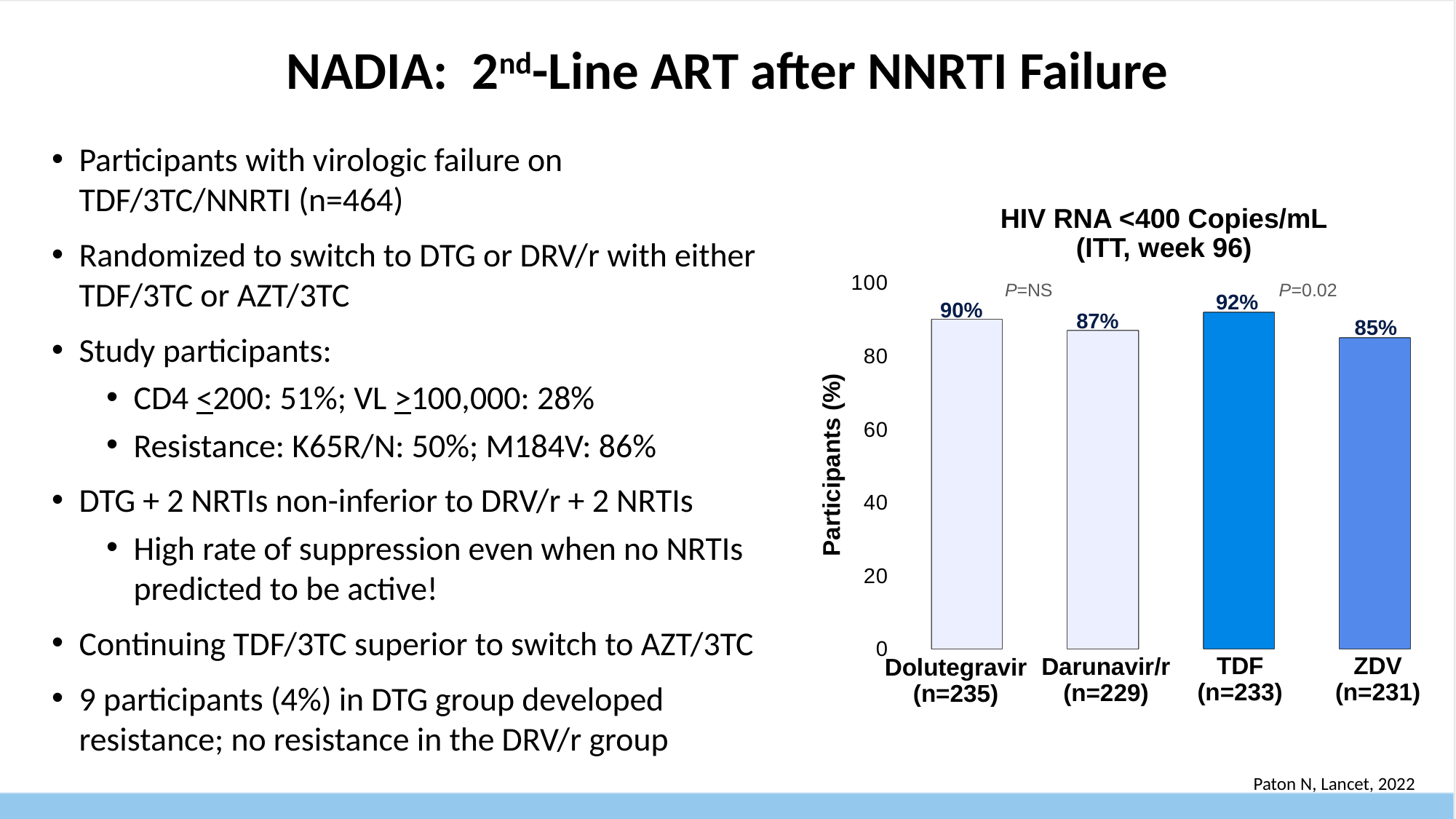

# NADIA:  2nd-Line ART after NNRTI Failure
Participants with virologic failure on TDF/3TC/NNRTI (n=464)
Randomized to switch to DTG or DRV/r with either TDF/3TC or AZT/3TC
Study participants:
CD4 <200: 51%; VL >100,000: 28%
Resistance: K65R/N: 50%; M184V: 86%
DTG + 2 NRTIs non-inferior to DRV/r + 2 NRTIs
High rate of suppression even when no NRTIs predicted to be active!
Continuing TDF/3TC superior to switch to AZT/3TC
9 participants (4%) in DTG group developed resistance; no resistance in the DRV/r group
HIV RNA <400 Copies/mL
(ITT, week 96)

[unsupported chart]

P=0.02
P=NS
92%
90%
87%
85%
Participants (%)
TDF
(n=233)
ZDV
(n=231)
Darunavir/r
(n=229)
Dolutegravir
(n=235)
Paton N, Lancet, 2022